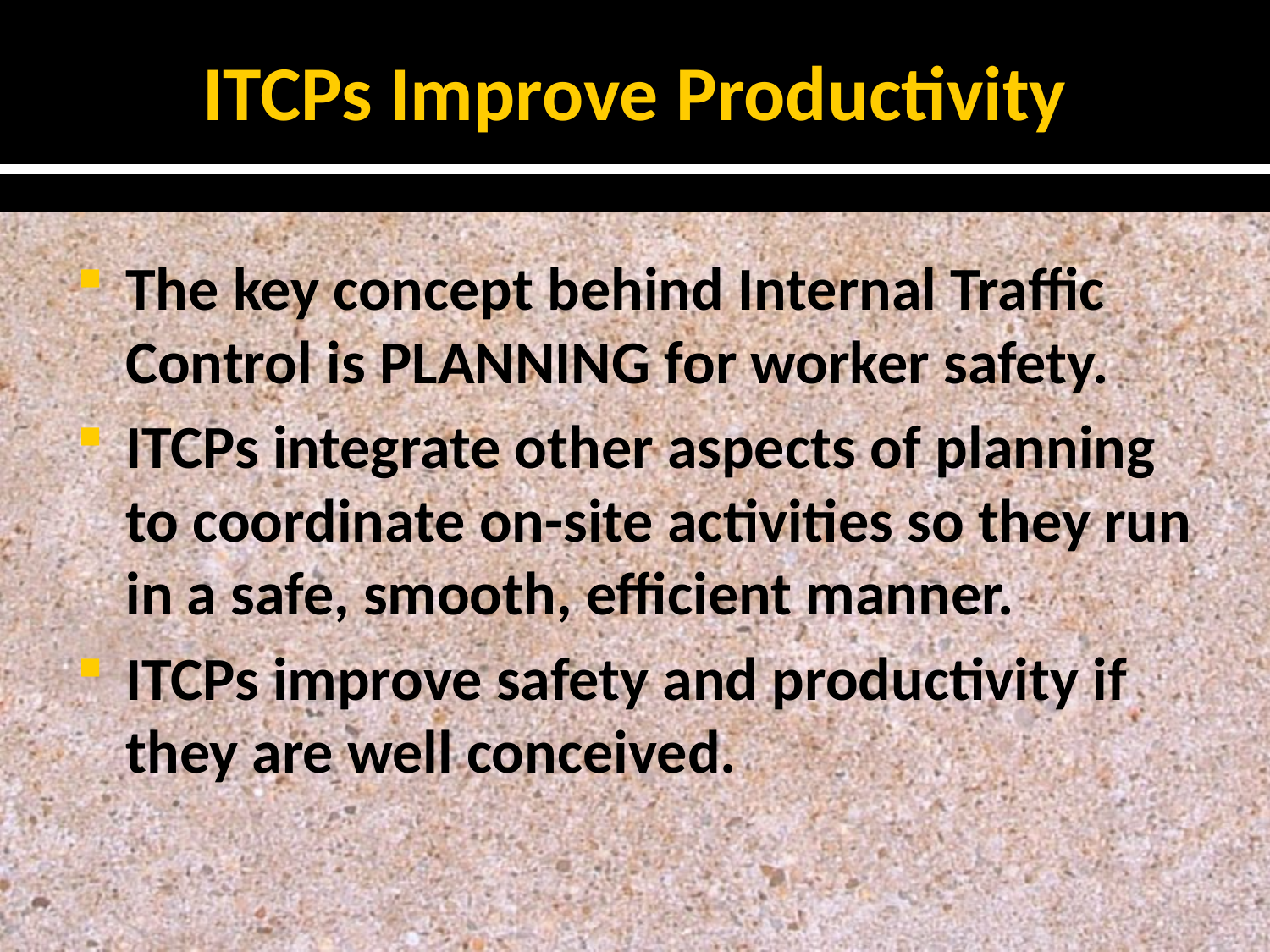

# ITCPs Improve Productivity
The key concept behind Internal Traffic Control is PLANNING for worker safety.
ITCPs integrate other aspects of planning to coordinate on-site activities so they run in a safe, smooth, efficient manner.
ITCPs improve safety and productivity if they are well conceived.